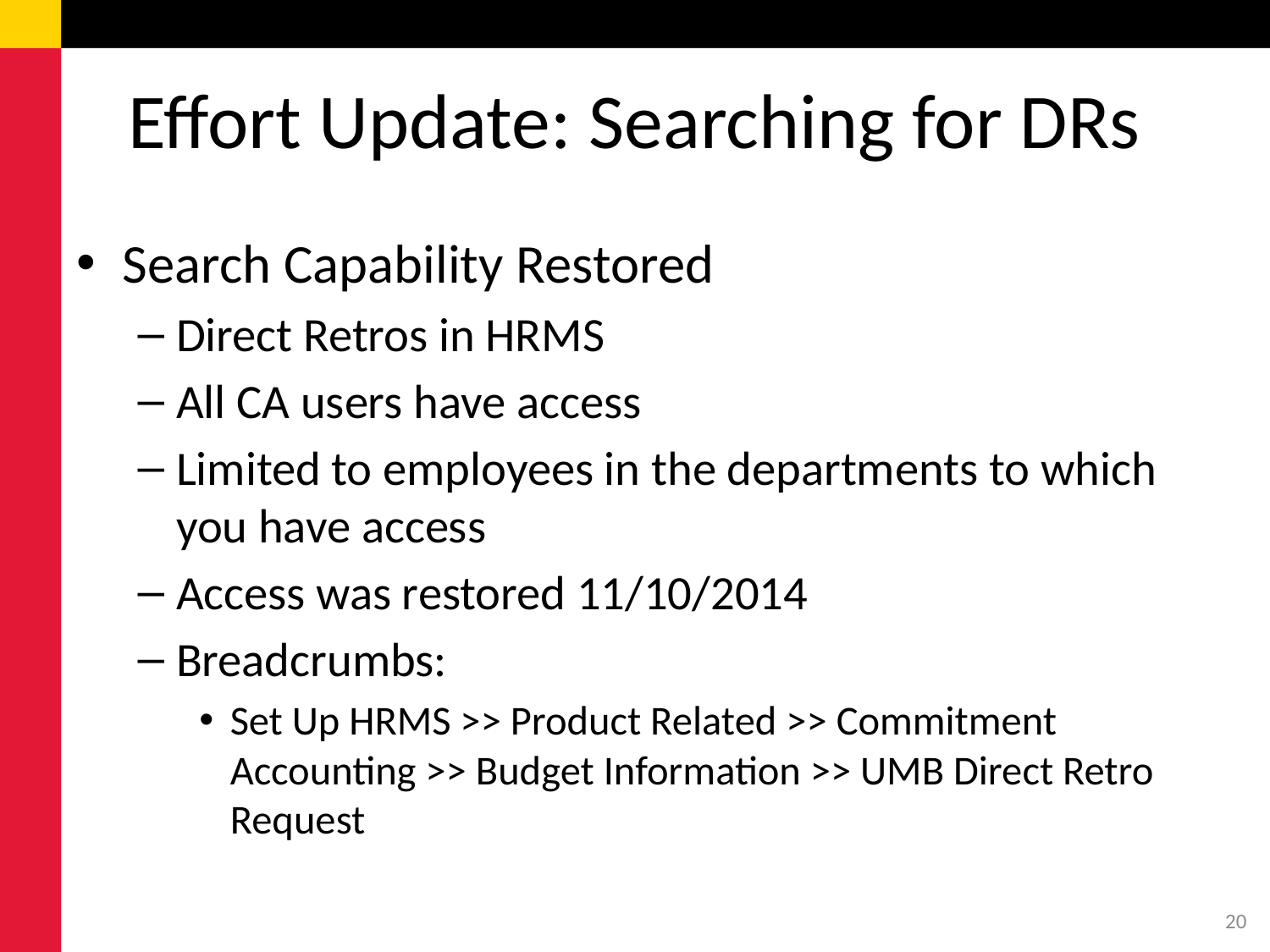

# Effort Update: Searching for DRs
Search Capability Restored
Direct Retros in HRMS
All CA users have access
Limited to employees in the departments to which you have access
Access was restored 11/10/2014
Breadcrumbs:
Set Up HRMS >> Product Related >> Commitment Accounting >> Budget Information >> UMB Direct Retro Request
20